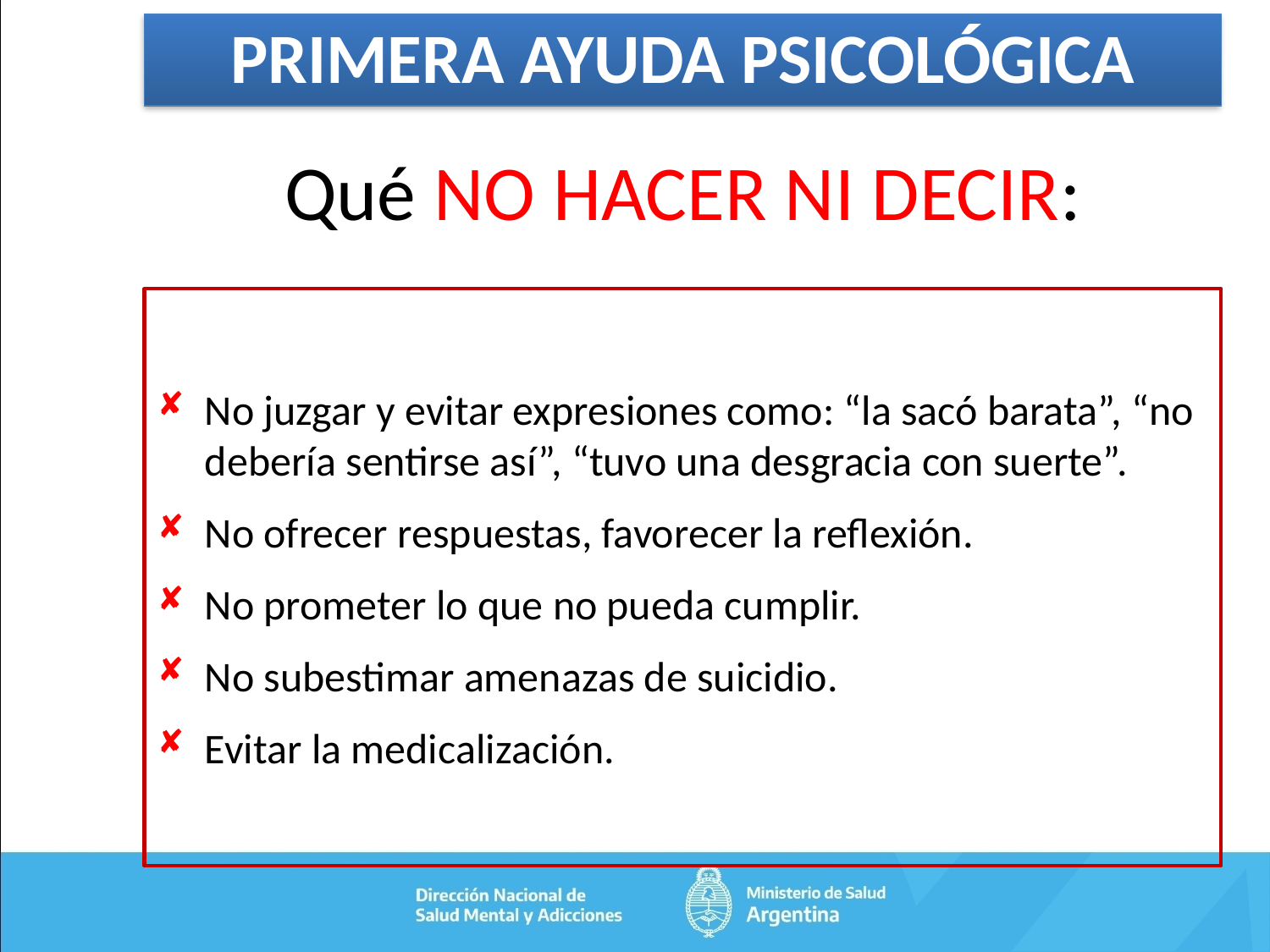

PRIMERA AYUDA PSICOLÓGICA
Qué NO HACER NI DECIR:
No juzgar y evitar expresiones como: “la sacó barata”, “no debería sentirse así”, “tuvo una desgracia con suerte”.
No ofrecer respuestas, favorecer la reflexión.
No prometer lo que no pueda cumplir.
No subestimar amenazas de suicidio.
Evitar la medicalización.